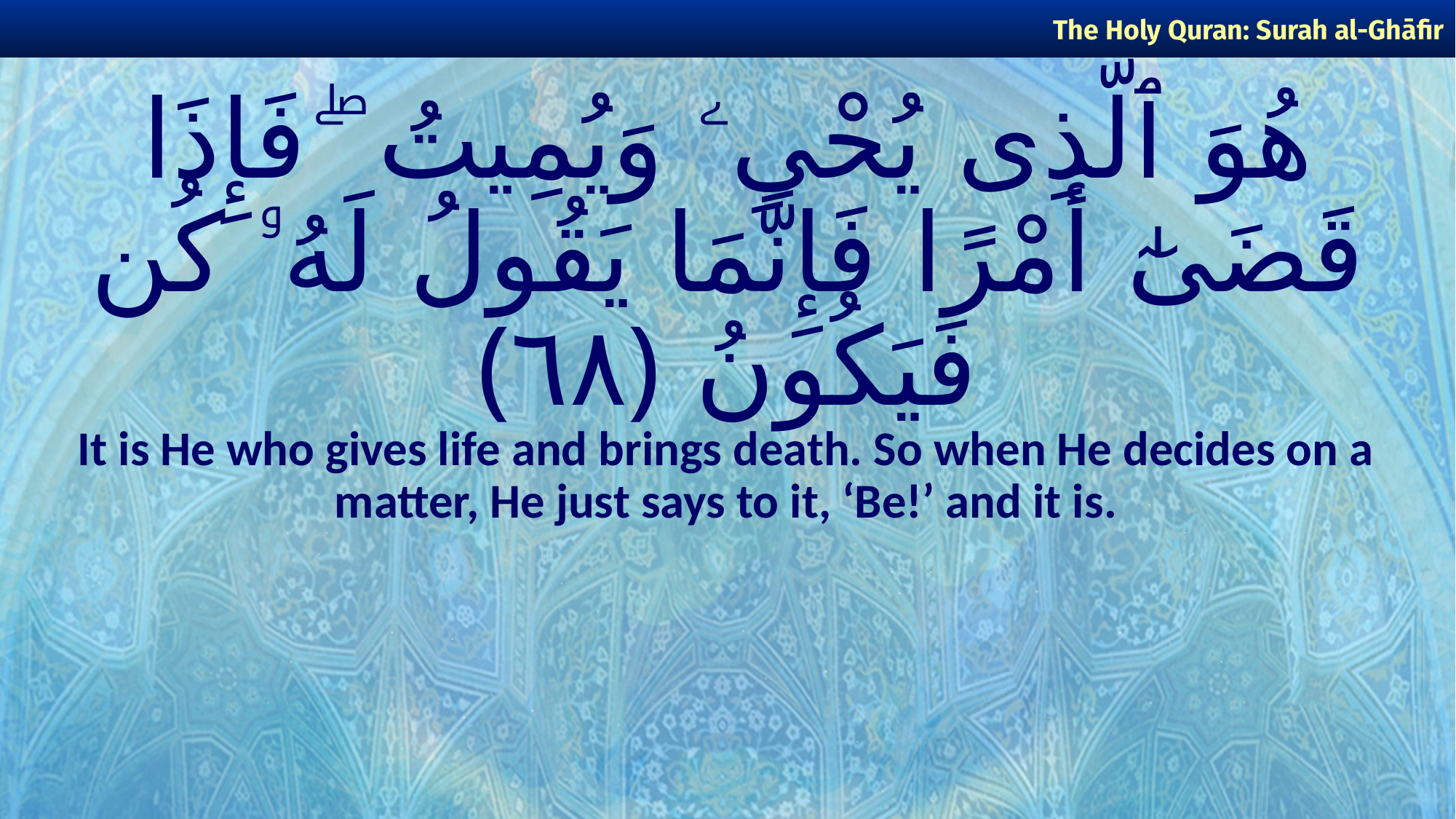

The Holy Quran: Surah al-Ghāfir
# هُوَ ٱلَّذِى يُحْىِۦ وَيُمِيتُ ۖ فَإِذَا قَضَىٰٓ أَمْرًا فَإِنَّمَا يَقُولُ لَهُۥ كُن فَيَكُونُ ﴿٦٨﴾
It is He who gives life and brings death. So when He decides on a matter, He just says to it, ‘Be!’ and it is.